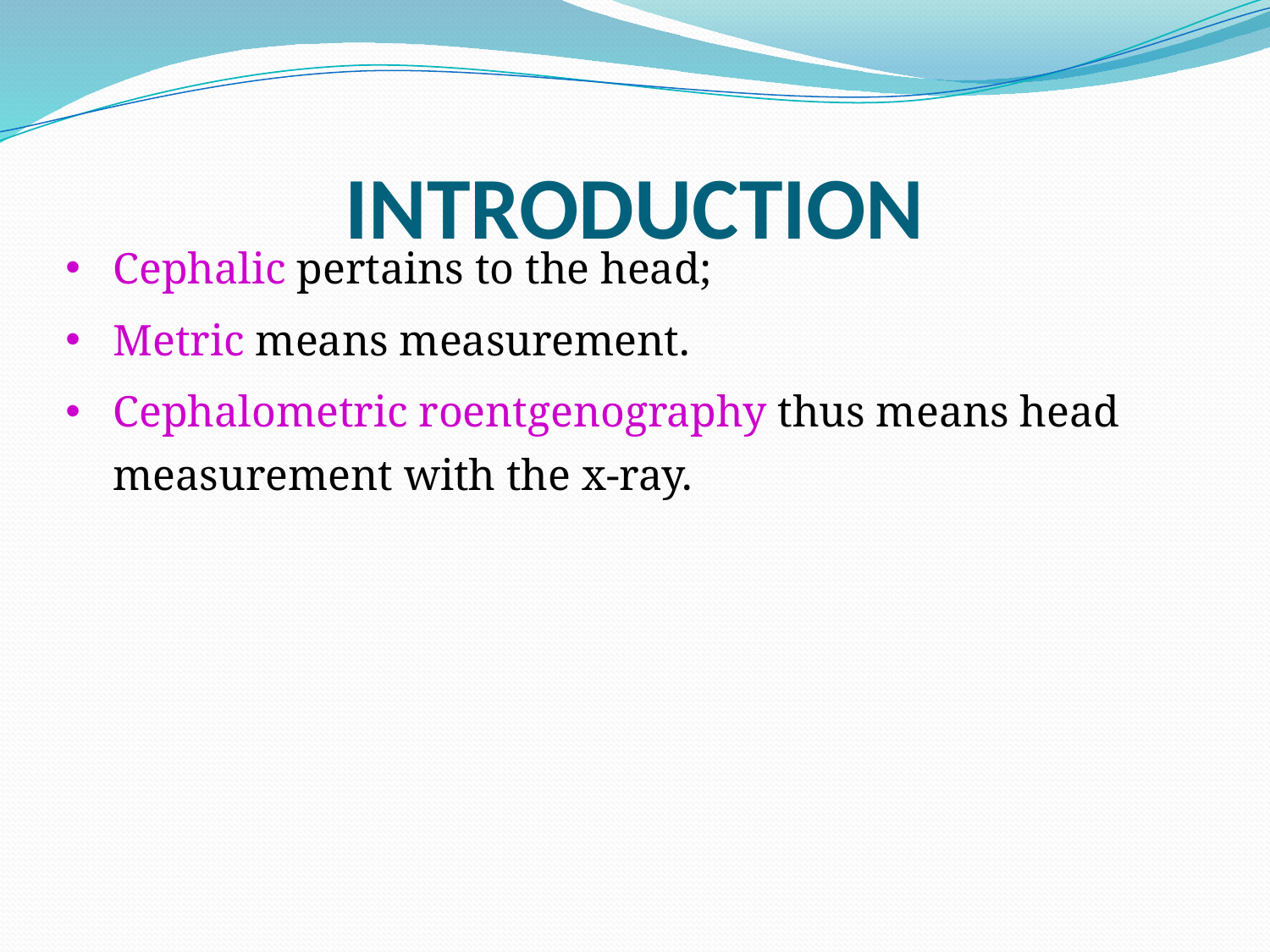

# INTRODUCTION
Cephalic pertains to the head;
Metric means measurement.
Cephalometric roentgenography thus means head measurement with the x-ray.